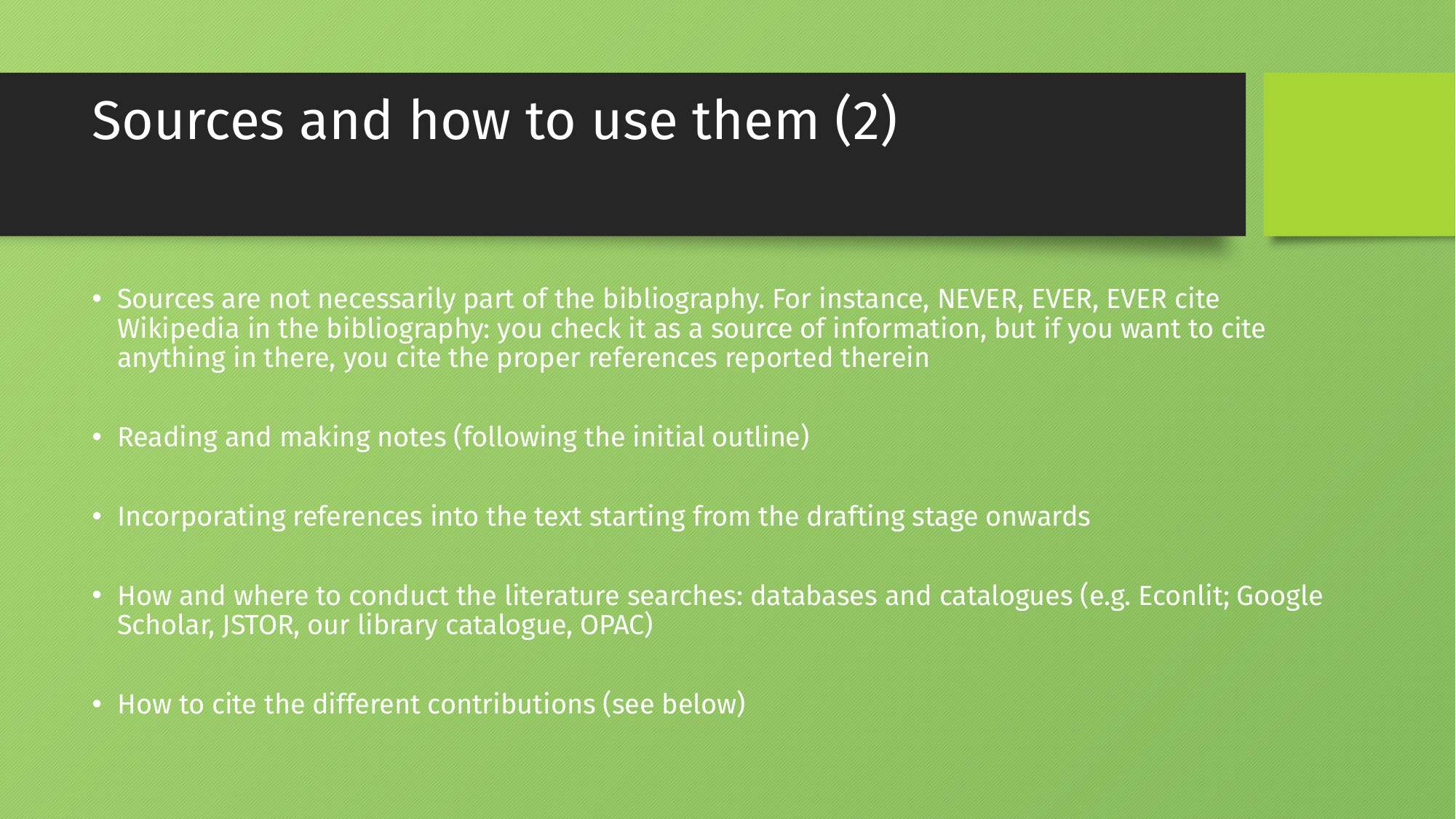

# Sources and how to use them (2)
Sources are not necessarily part of the bibliography. For instance, NEVER, EVER, EVER cite Wikipedia in the bibliography: you check it as a source of information, but if you want to cite anything in there, you cite the proper references reported therein

Reading and making notes (following the initial outline)

Incorporating references into the text starting from the drafting stage onwards

How and where to conduct the literature searches: databases and catalogues (e.g. Econlit; Google Scholar, JSTOR, our library catalogue, OPAC)

How to cite the different contributions (see below)